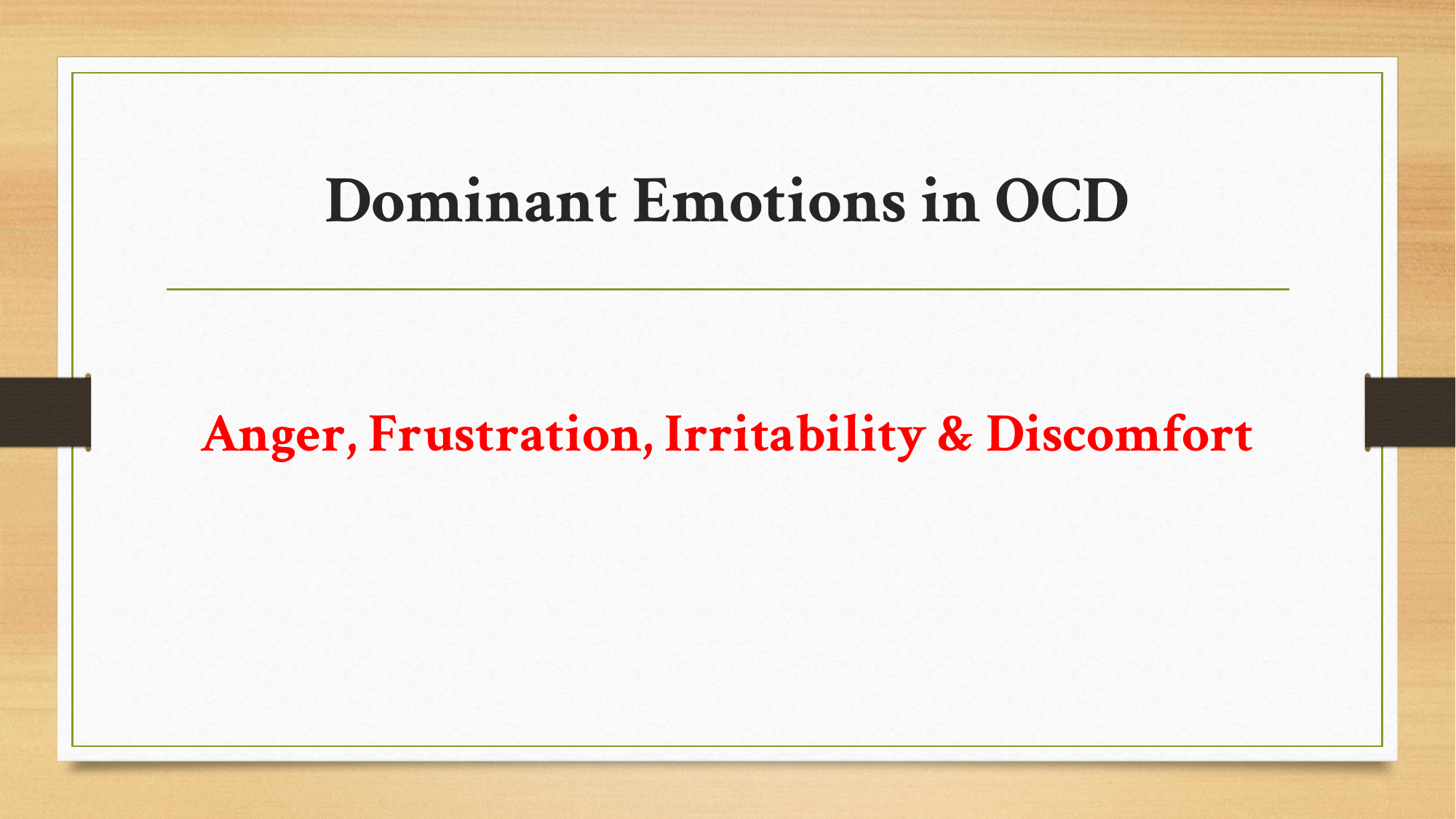

# Dominant Emotions in OCD

Anger, Frustration, Irritability & Discomfort